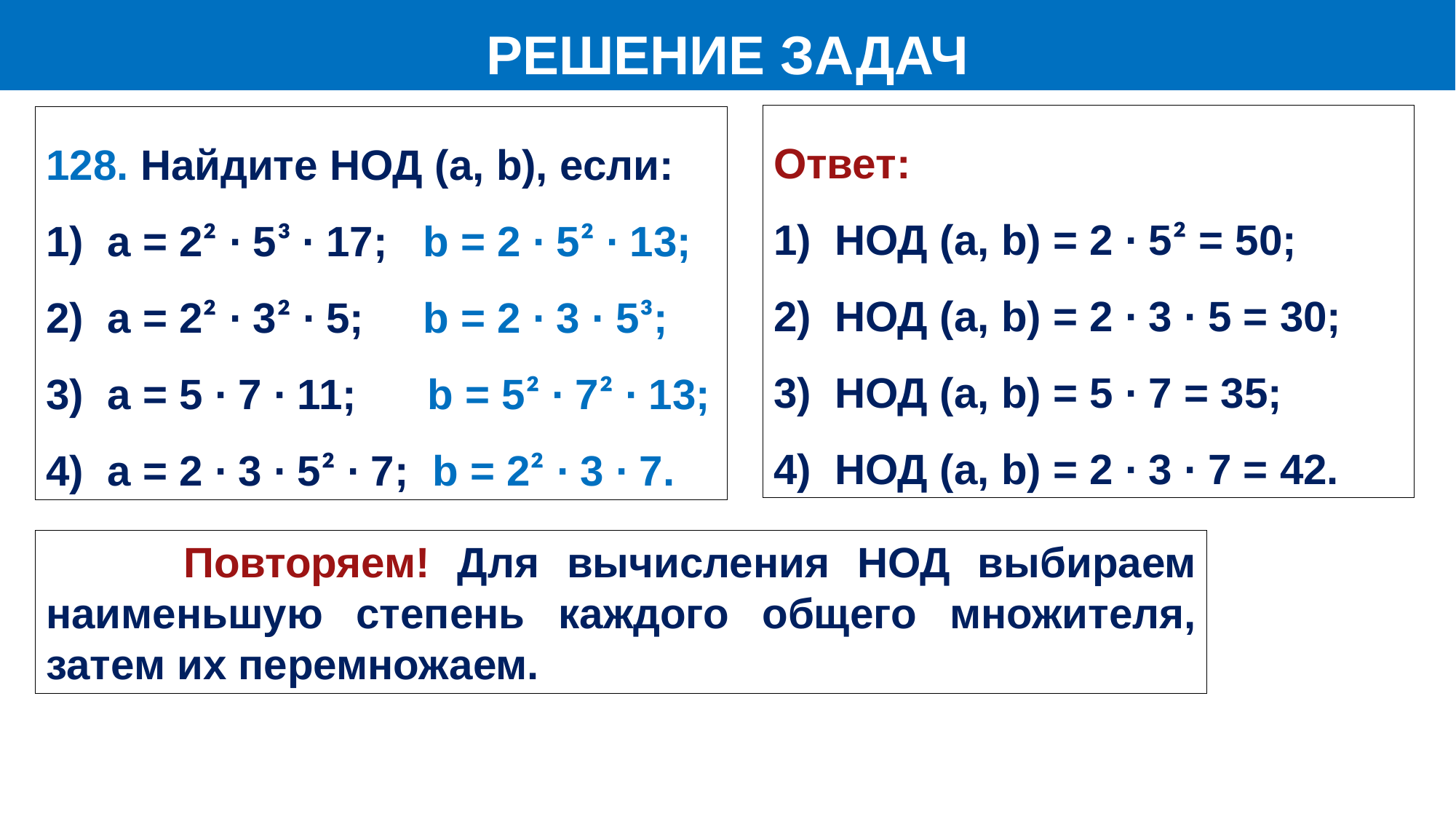

РЕШЕНИЕ ЗАДАЧ
Ответ:
НОД (a, b) = 2 ∙ 5² = 50;
НОД (a, b) = 2 ∙ 3 ∙ 5 = 30;
НОД (a, b) = 5 ∙ 7 = 35;
НОД (a, b) = 2 ∙ 3 ∙ 7 = 42.
128. Найдите НОД (a, b), если:
а = 2² ∙ 5³ ∙ 17;   b = 2 ∙ 5² ∙ 13;
а = 2² ∙ 3² ∙ 5;     b = 2 ∙ 3 ∙ 5³;
а = 5 ∙ 7 ∙ 11;      b = 5² ∙ 7² ∙ 13;
а = 2 ∙ 3 ∙ 5² ∙ 7;  b = 2² ∙ 3 ∙ 7.
     Повторяем! Для вычисления НОД выбираем наименьшую степень каждого общего множителя, затем их перемножаем.